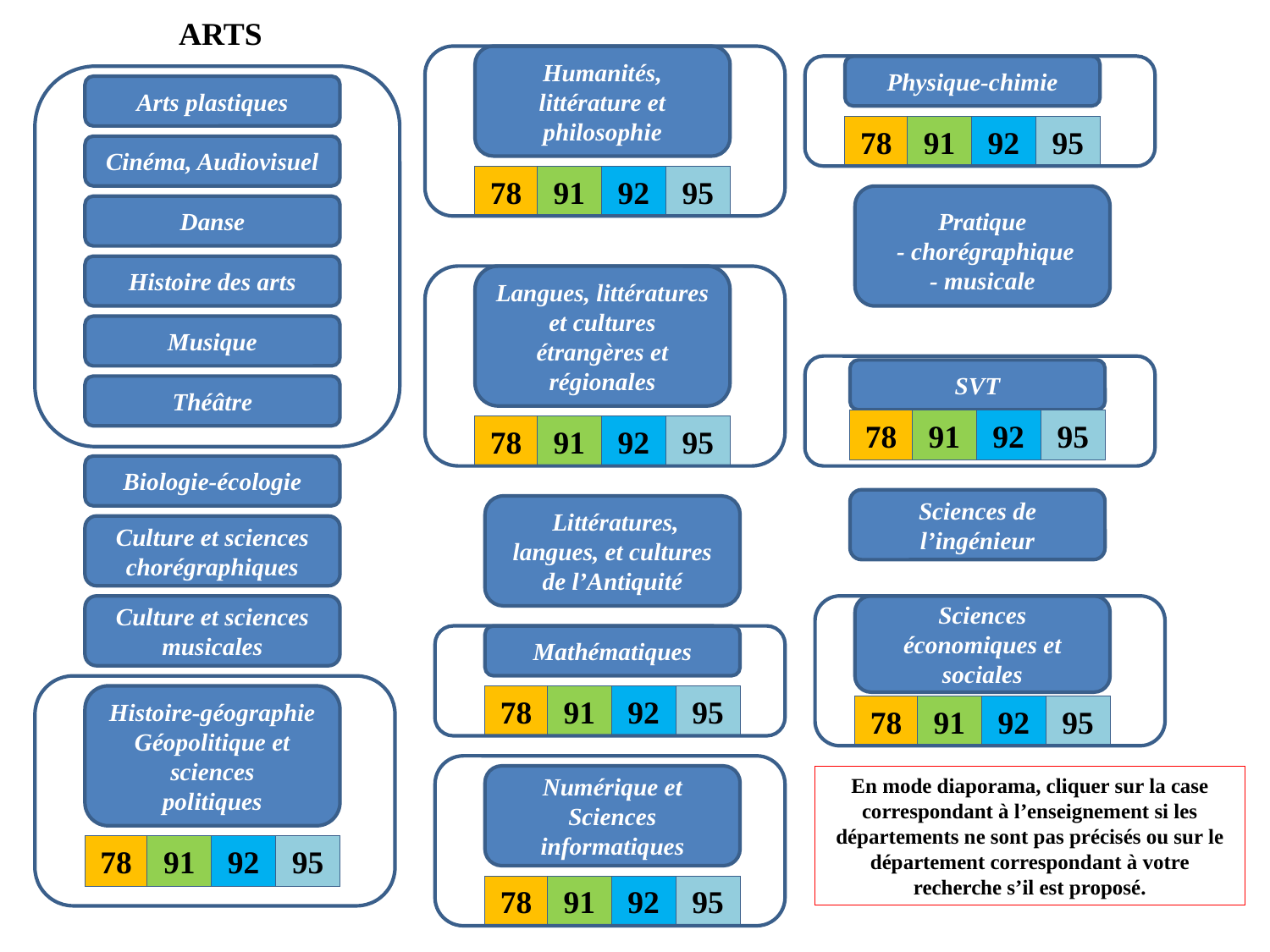

ARTS

Humanités, littérature et philosophie

Physique-chimie

Arts plastiques
78
91
92
95
Cinéma, Audiovisuel
78
91
92
95

Pratique
 - chorégraphique
- musicale

Danse
Histoire des arts

Langues, littératures et cultures étrangères et régionales
Musique

SVT
Théâtre
78
91
92
95
78
91
92
95
Biologie-écologie
Sciences de l’ingénieur
 Littératures, langues, et cultures de l’Antiquité
Culture et sciences
chorégraphiques
Culture et sciences
musicales

Sciences économiques et sociales

Mathématiques

Histoire-géographie
Géopolitique et sciences
politiques
78
91
92
95
78
91
92
95

Numérique et Sciences informatiques
En mode diaporama, cliquer sur la case correspondant à l’enseignement si les départements ne sont pas précisés ou sur le département correspondant à votre recherche s’il est proposé.
78
91
92
95
78
91
92
95